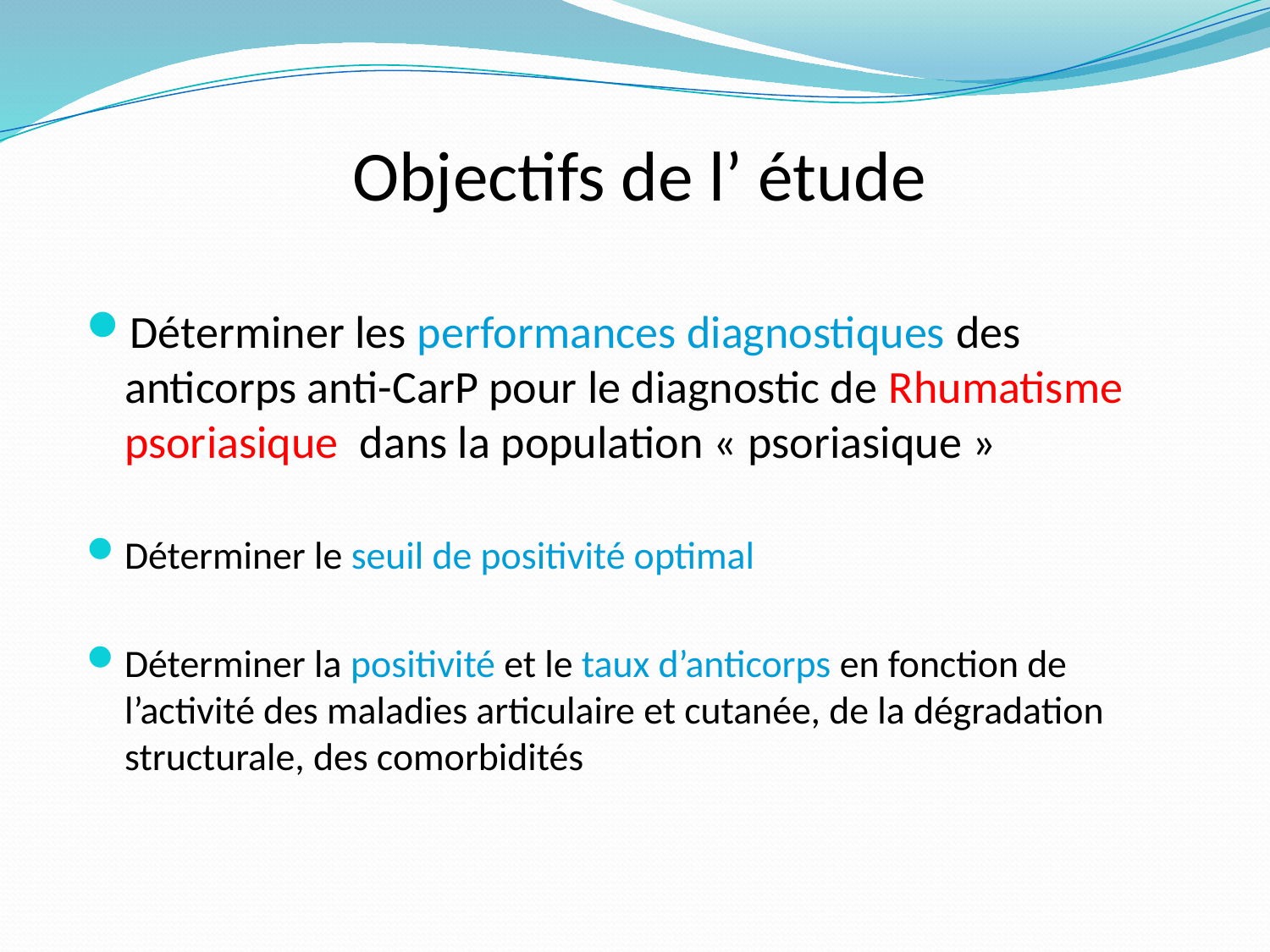

# Objectifs de l’ étude
Déterminer les performances diagnostiques des anticorps anti-CarP pour le diagnostic de Rhumatisme psoriasique  dans la population « psoriasique »
Déterminer le seuil de positivité optimal

Déterminer la positivité et le taux d’anticorps en fonction de l’activité des maladies articulaire et cutanée, de la dégradation structurale, des comorbidités